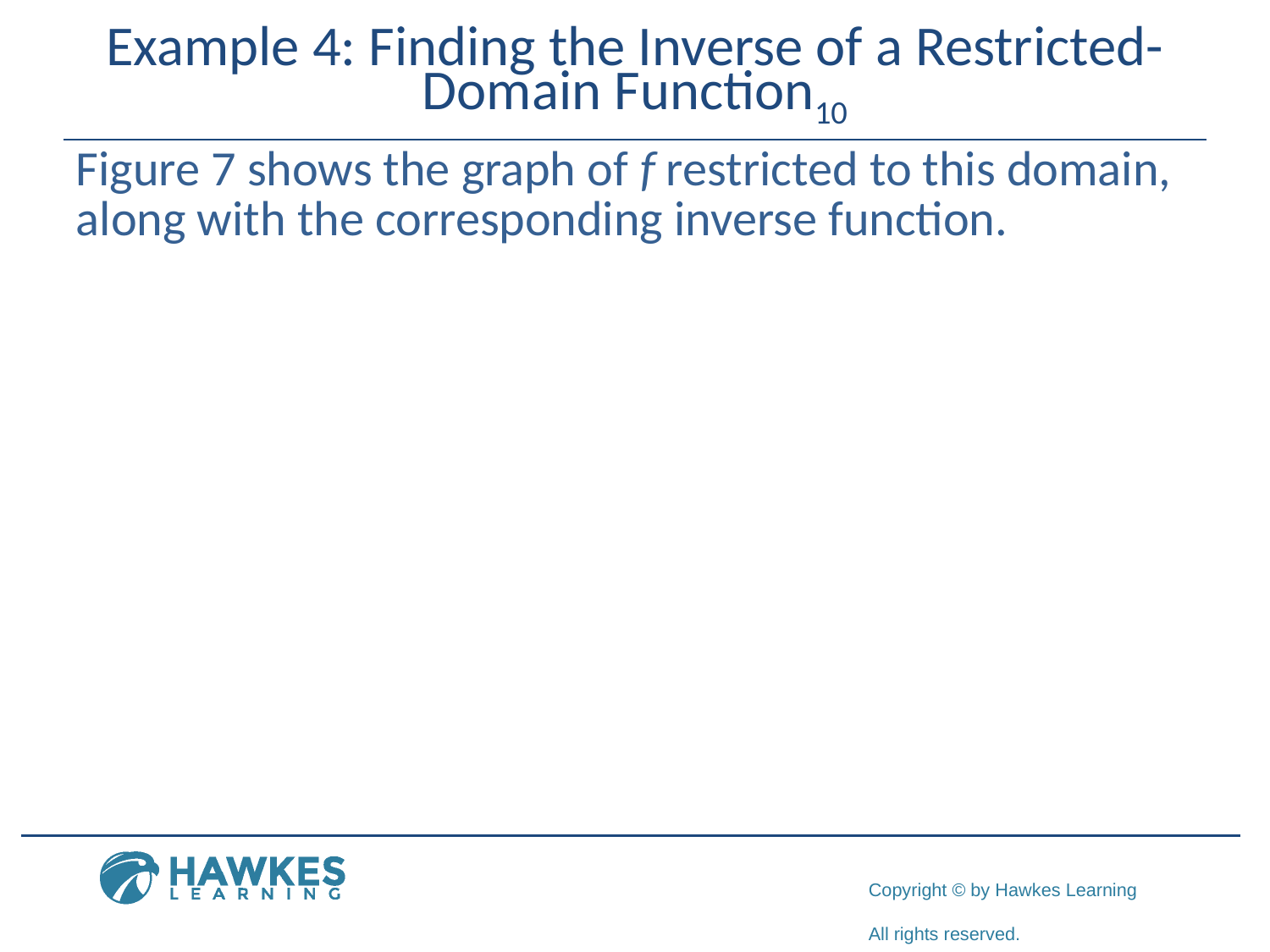

# Example 4: Finding the Inverse of a Restricted-Domain Function10
Figure 7 shows the graph of f restricted to this domain, along with the corresponding inverse function.